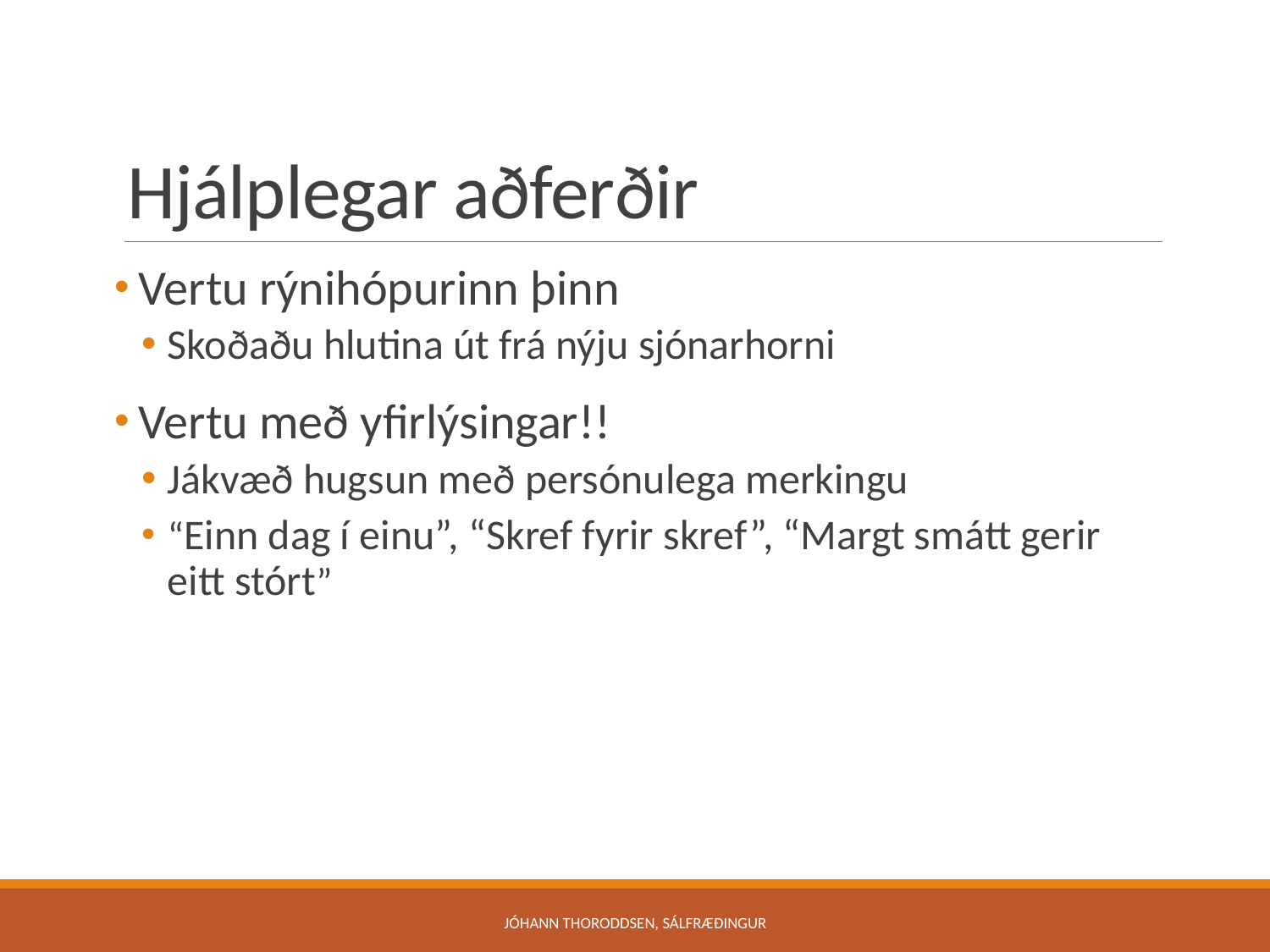

# Hjálplegar aðferðir
 Vertu rýnihópurinn þinn
Skoðaðu hlutina út frá nýju sjónarhorni
 Vertu með yfirlýsingar!!
Jákvæð hugsun með persónulega merkingu
“Einn dag í einu”, “Skref fyrir skref”, “Margt smátt gerir eitt stórt”
Jóhann Thoroddsen, sálfræðingur